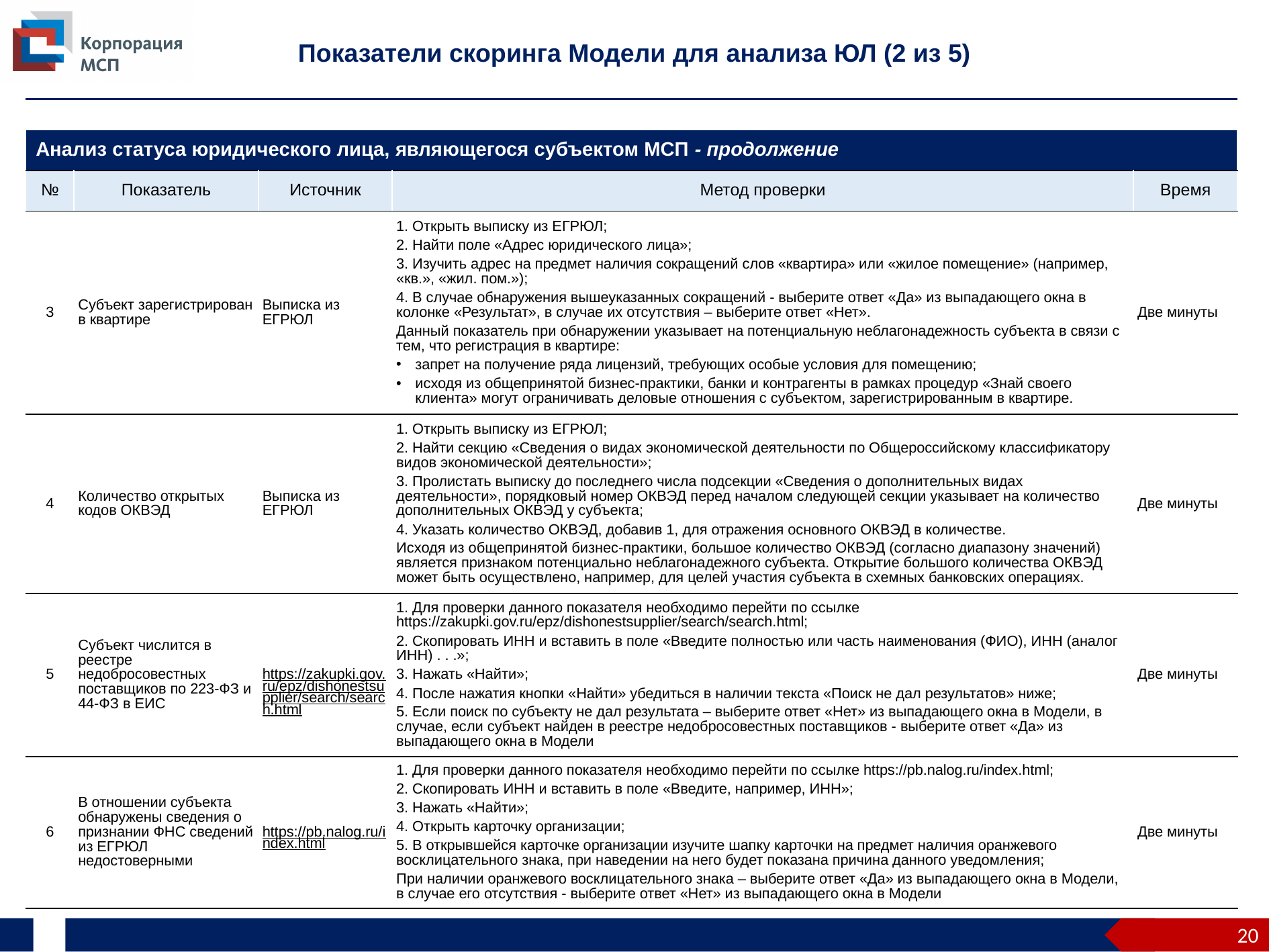

Показатели скоринга Модели для анализа ЮЛ (2 из 5)
| Анализ статуса юридического лица, являющегося субъектом МСП - продолжение |  |  |  |  |
| --- | --- | --- | --- | --- |
| № | Показатель | Источник | Метод проверки | Время |
| 3 | Субъект зарегистрирован в квартире | Выписка из ЕГРЮЛ | 1. Открыть выписку из ЕГРЮЛ; 2. Найти поле «Адрес юридического лица»; 3. Изучить адрес на предмет наличия сокращений слов «квартира» или «жилое помещение» (например, «кв.», «жил. пом.»); 4. В случае обнаружения вышеуказанных сокращений - выберите ответ «Да» из выпадающего окна в колонке «Результат», в случае их отсутствия – выберите ответ «Нет». Данный показатель при обнаружении указывает на потенциальную неблагонадежность субъекта в связи с тем, что регистрация в квартире: запрет на получение ряда лицензий, требующих особые условия для помещению; исходя из общепринятой бизнес-практики, банки и контрагенты в рамках процедур «Знай своего клиента» могут ограничивать деловые отношения с субъектом, зарегистрированным в квартире. | Две минуты |
| 4 | Количество открытых кодов ОКВЭД | Выписка из ЕГРЮЛ | 1. Открыть выписку из ЕГРЮЛ; 2. Найти секцию «Сведения о видах экономической деятельности по Общероссийскому классификатору видов экономической деятельности»; 3. Пролистать выписку до последнего числа подсекции «Сведения о дополнительных видах деятельности», порядковый номер ОКВЭД перед началом следующей секции указывает на количество дополнительных ОКВЭД у субъекта; 4. Указать количество ОКВЭД, добавив 1, для отражения основного ОКВЭД в количестве. Исходя из общепринятой бизнес-практики, большое количество ОКВЭД (согласно диапазону значений) является признаком потенциально неблагонадежного субъекта. Открытие большого количества ОКВЭД может быть осуществлено, например, для целей участия субъекта в схемных банковских операциях. | Две минуты |
| 5 | Субъект числится в реестре недобросовестных поставщиков по 223-ФЗ и 44-ФЗ в ЕИС | https://zakupki.gov.ru/epz/dishonestsupplier/search/search.html | 1. Для проверки данного показателя необходимо перейти по ссылке https://zakupki.gov.ru/epz/dishonestsupplier/search/search.html; 2. Скопировать ИНН и вставить в поле «Введите полностью или часть наименования (ФИО), ИНН (аналог ИНН) . . .»; 3. Нажать «Найти»; 4. После нажатия кнопки «Найти» убедиться в наличии текста «Поиск не дал результатов» ниже; 5. Если поиск по субъекту не дал результата – выберите ответ «Нет» из выпадающего окна в Модели, в случае, если субъект найден в реестре недобросовестных поставщиков - выберите ответ «Да» из выпадающего окна в Модели | Две минуты |
| 6 | В отношении субъекта обнаружены сведения о признании ФНС сведений из ЕГРЮЛ недостоверными | https://pb.nalog.ru/index.html | 1. Для проверки данного показателя необходимо перейти по ссылке https://pb.nalog.ru/index.html; 2. Скопировать ИНН и вставить в поле «Введите, например, ИНН»; 3. Нажать «Найти»; 4. Открыть карточку организации; 5. В открывшейся карточке организации изучите шапку карточки на предмет наличия оранжевого восклицательного знака, при наведении на него будет показана причина данного уведомления; При наличии оранжевого восклицательного знака – выберите ответ «Да» из выпадающего окна в Модели, в случае его отсутствия - выберите ответ «Нет» из выпадающего окна в Модели | Две минуты |
20